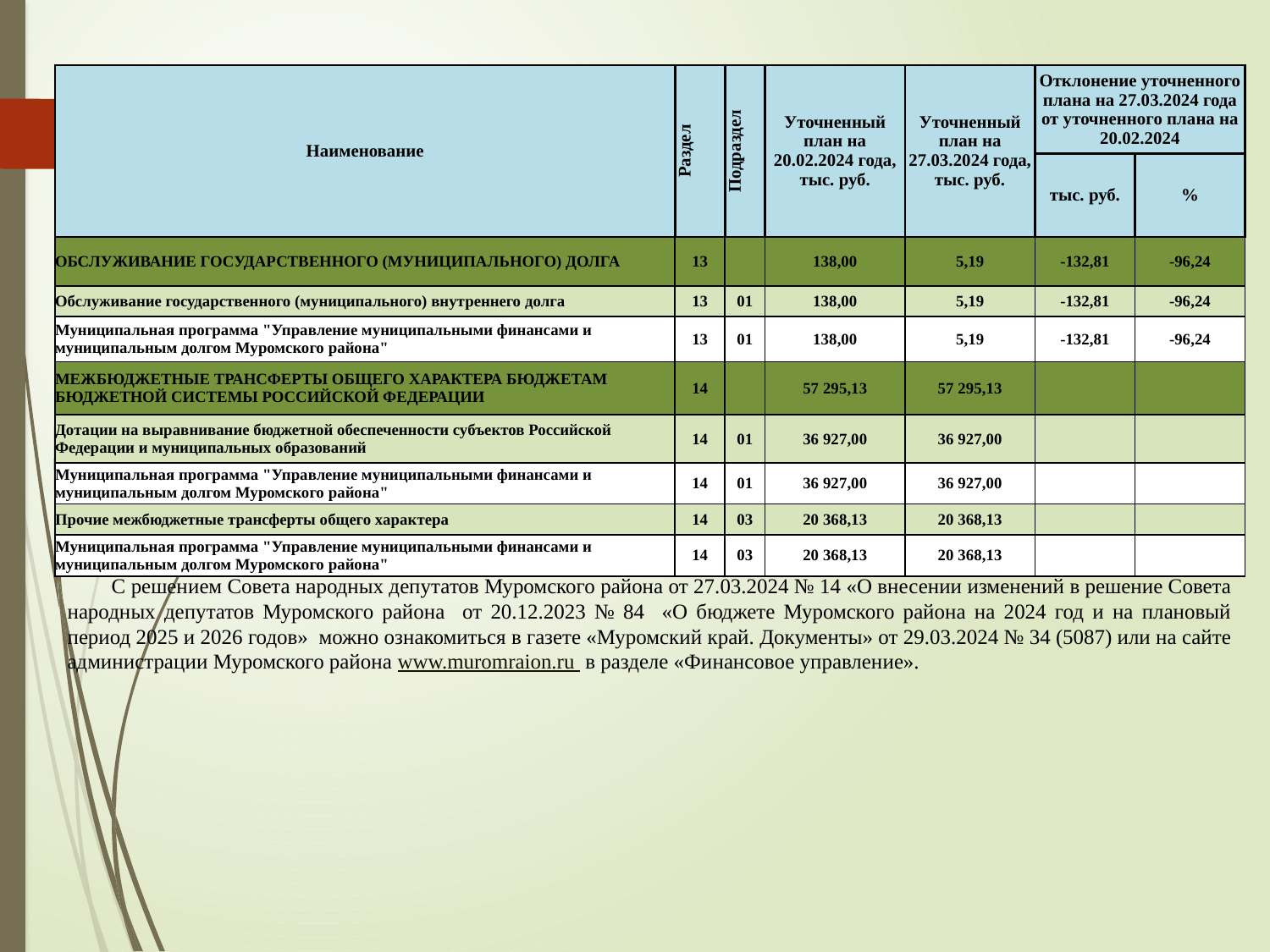

| Наименование | Раздел | Подраздел | Уточненный план на 20.02.2024 года, тыс. руб. | Уточненный план на 27.03.2024 года, тыс. руб. | Отклонение уточненного плана на 27.03.2024 года от уточненного плана на 20.02.2024 |  |
| --- | --- | --- | --- | --- | --- | --- |
|  |  |  |  |  | тыс. руб. | % |
| ОБСЛУЖИВАНИЕ ГОСУДАРСТВЕННОГО (МУНИЦИПАЛЬНОГО) ДОЛГА | 13 |  | 138,00 | 5,19 | -132,81 | -96,24 |
| Обслуживание государственного (муниципального) внутреннего долга | 13 | 01 | 138,00 | 5,19 | -132,81 | -96,24 |
| Муниципальная программа "Управление муниципальными финансами и муниципальным долгом Муромского района" | 13 | 01 | 138,00 | 5,19 | -132,81 | -96,24 |
| МЕЖБЮДЖЕТНЫЕ ТРАНСФЕРТЫ ОБЩЕГО ХАРАКТЕРА БЮДЖЕТАМ БЮДЖЕТНОЙ СИСТЕМЫ РОССИЙСКОЙ ФЕДЕРАЦИИ | 14 |  | 57 295,13 | 57 295,13 |  |  |
| Дотации на выравнивание бюджетной обеспеченности субъектов Российской Федерации и муниципальных образований | 14 | 01 | 36 927,00 | 36 927,00 |  |  |
| Муниципальная программа "Управление муниципальными финансами и муниципальным долгом Муромского района" | 14 | 01 | 36 927,00 | 36 927,00 |  |  |
| Прочие межбюджетные трансферты общего характера | 14 | 03 | 20 368,13 | 20 368,13 |  |  |
| Муниципальная программа "Управление муниципальными финансами и муниципальным долгом Муромского района" | 14 | 03 | 20 368,13 | 20 368,13 |  |  |
        С решением Совета народных депутатов Муромского района от 27.03.2024 № 14 «О внесении изменений в решение Совета народных депутатов Муромского района  от 20.12.2023 № 84  «О бюджете Муромского района на 2024 год и на плановый период 2025 и 2026 годов»  можно ознакомиться в газете «Муромский край. Документы» от 29.03.2024 № 34 (5087) или на сайте администрации Муромского района www.muromraion.ru  в разделе «Финансовое управление».